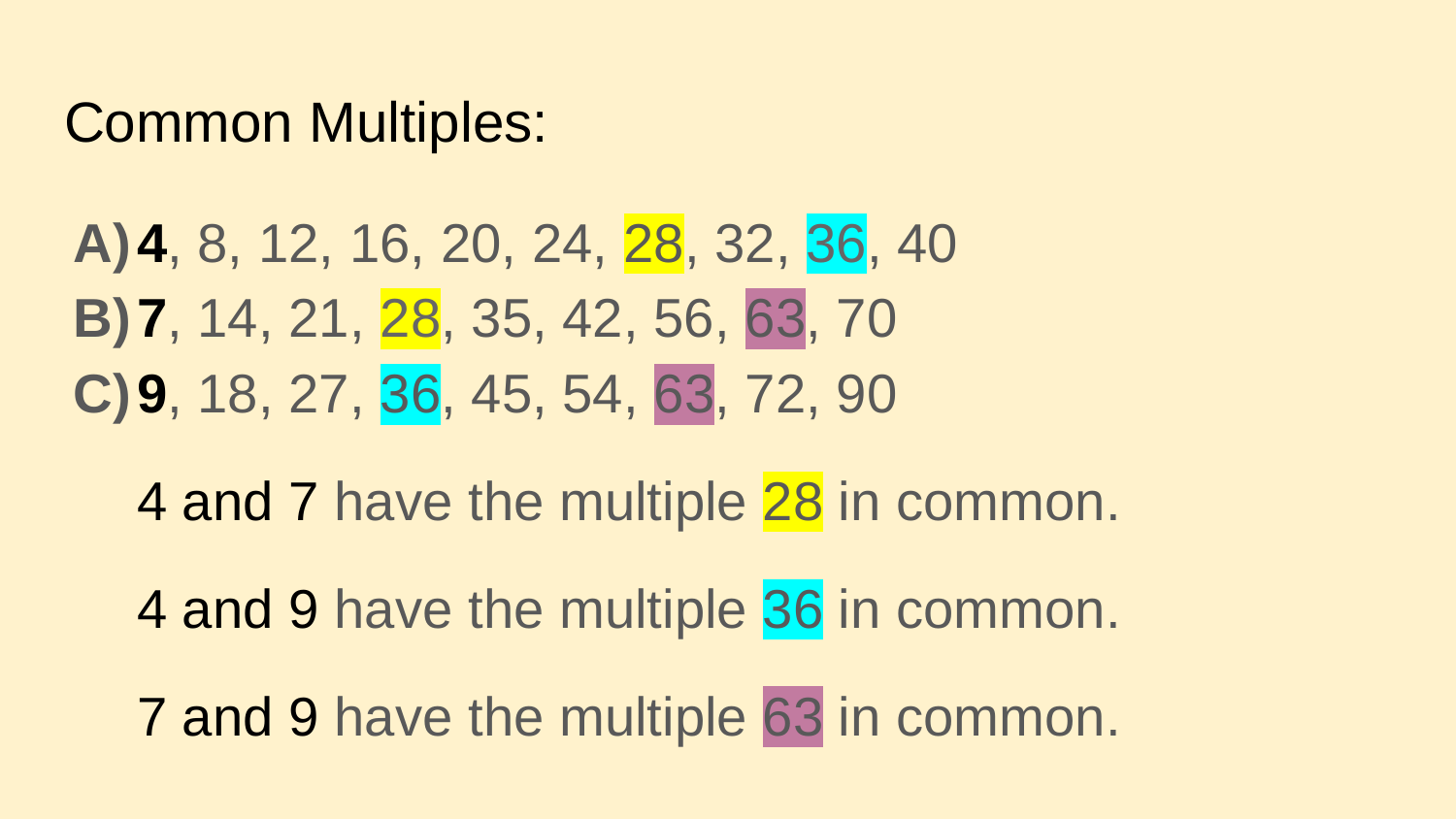

# Common Multiples:
4, 8, 12, 16, 20, 24, 28, 32, 36, 40
7, 14, 21, 28, 35, 42, 56, 63, 70
9, 18, 27, 36, 45, 54, 63, 72, 90
4 and 7 have the multiple 28 in common.
4 and 9 have the multiple 36 in common.
7 and 9 have the multiple 63 in common.